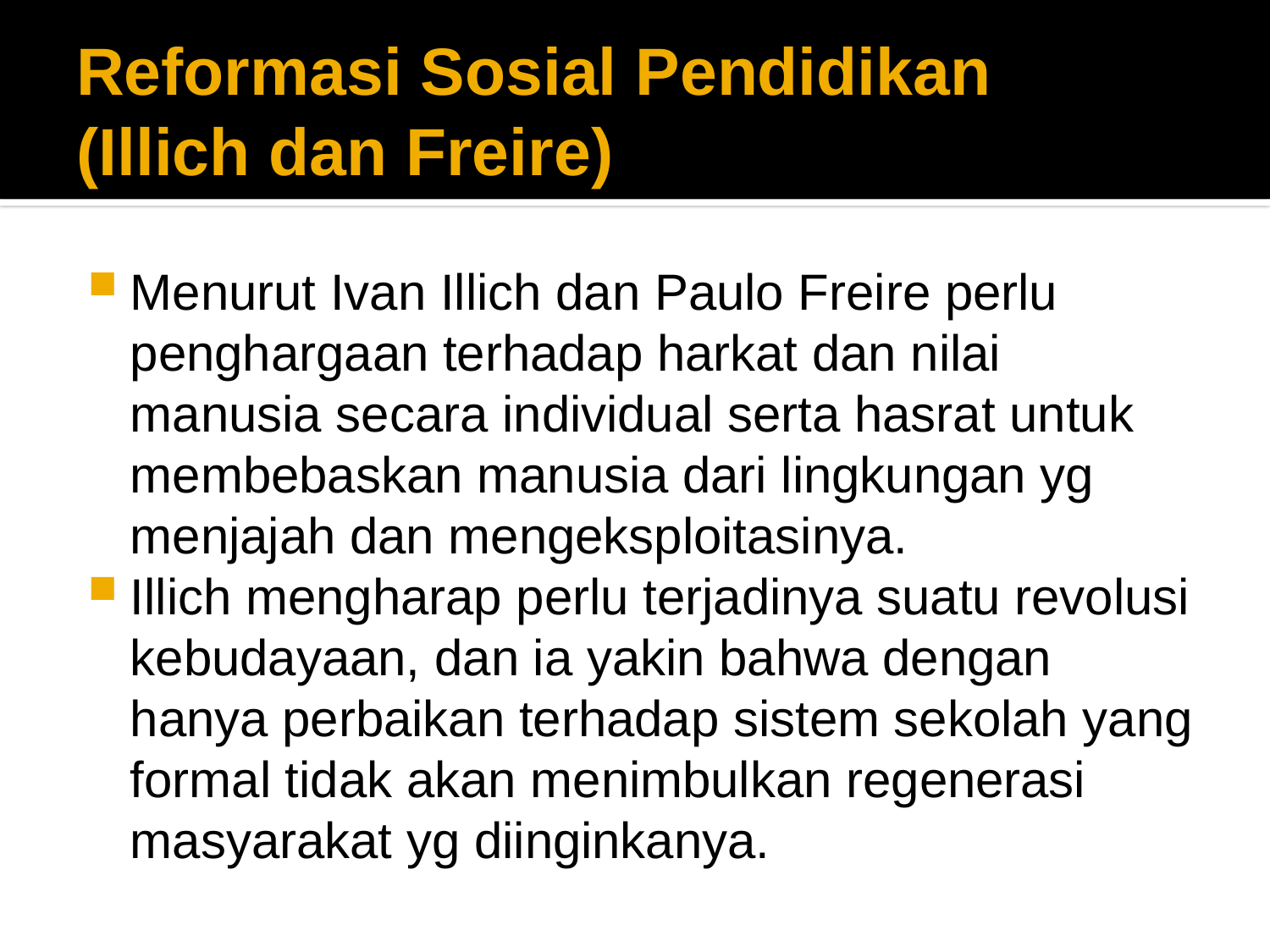

# Reformasi Sosial Pendidikan (Illich dan Freire)
Menurut Ivan Illich dan Paulo Freire perlu  penghargaan terhadap harkat dan nilai manusia secara individual serta hasrat untuk membebaskan manusia dari lingkungan yg menjajah dan mengeksploitasinya.
Illich mengharap perlu terjadinya suatu revolusi kebudayaan, dan ia yakin bahwa dengan hanya perbaikan terhadap sistem sekolah yang formal tidak akan menimbulkan regenerasi masyarakat yg diinginkanya.